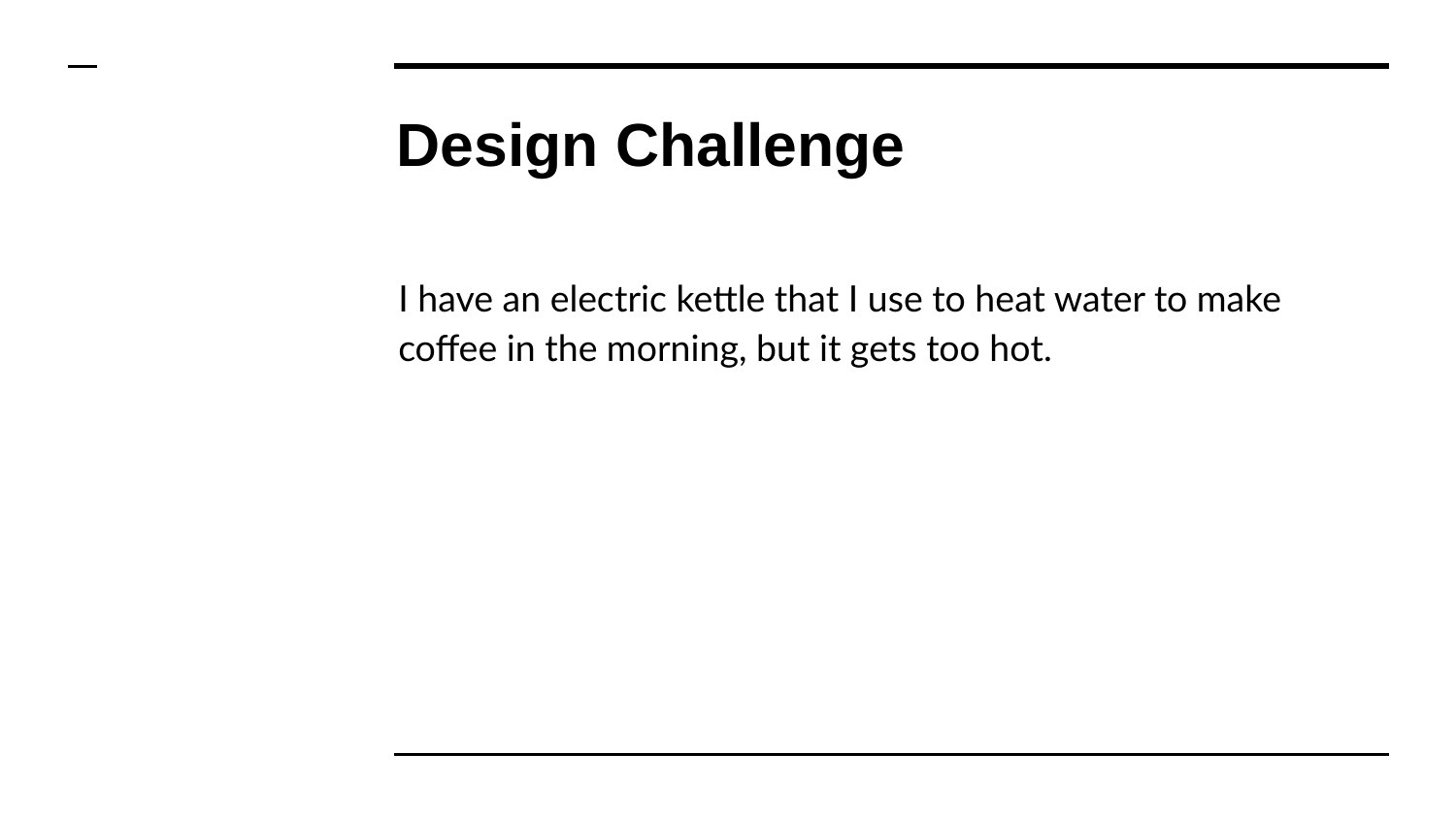

# Design Challenge
I have an electric kettle that I use to heat water to make coffee in the morning, but it gets too hot.